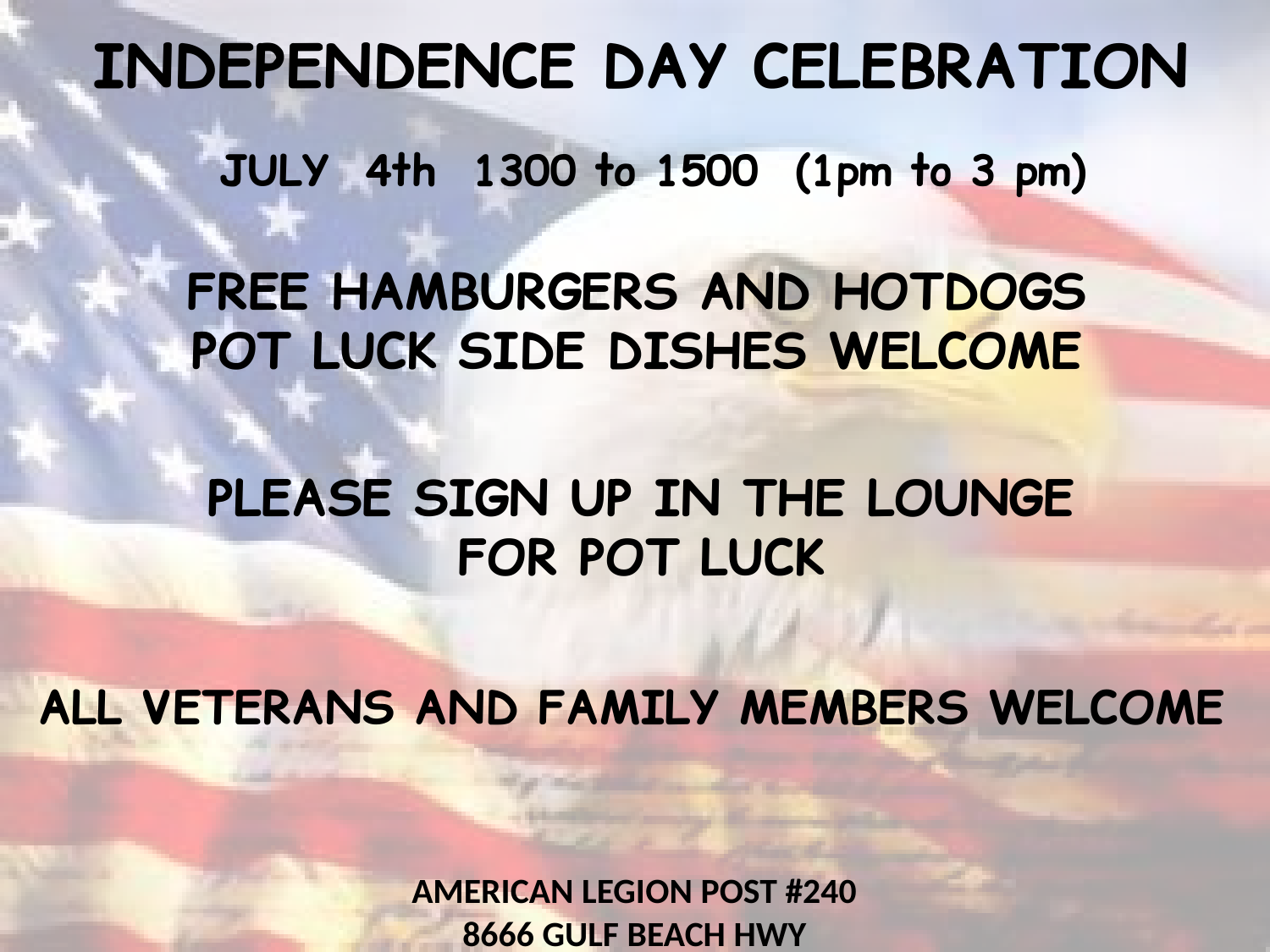

INDEPENDENCE DAY CELEBRATION
JULY  4th  1300 to 1500  (1pm to 3 pm)
FREE HAMBURGERS AND HOTDOGS
POT LUCK SIDE DISHES WELCOME
PLEASE SIGN UP IN THE LOUNGE
FOR POT LUCK
ALL VETERANS AND FAMILY MEMBERS WELCOME
AMERICAN LEGION POST #240
8666 GULF BEACH HWY